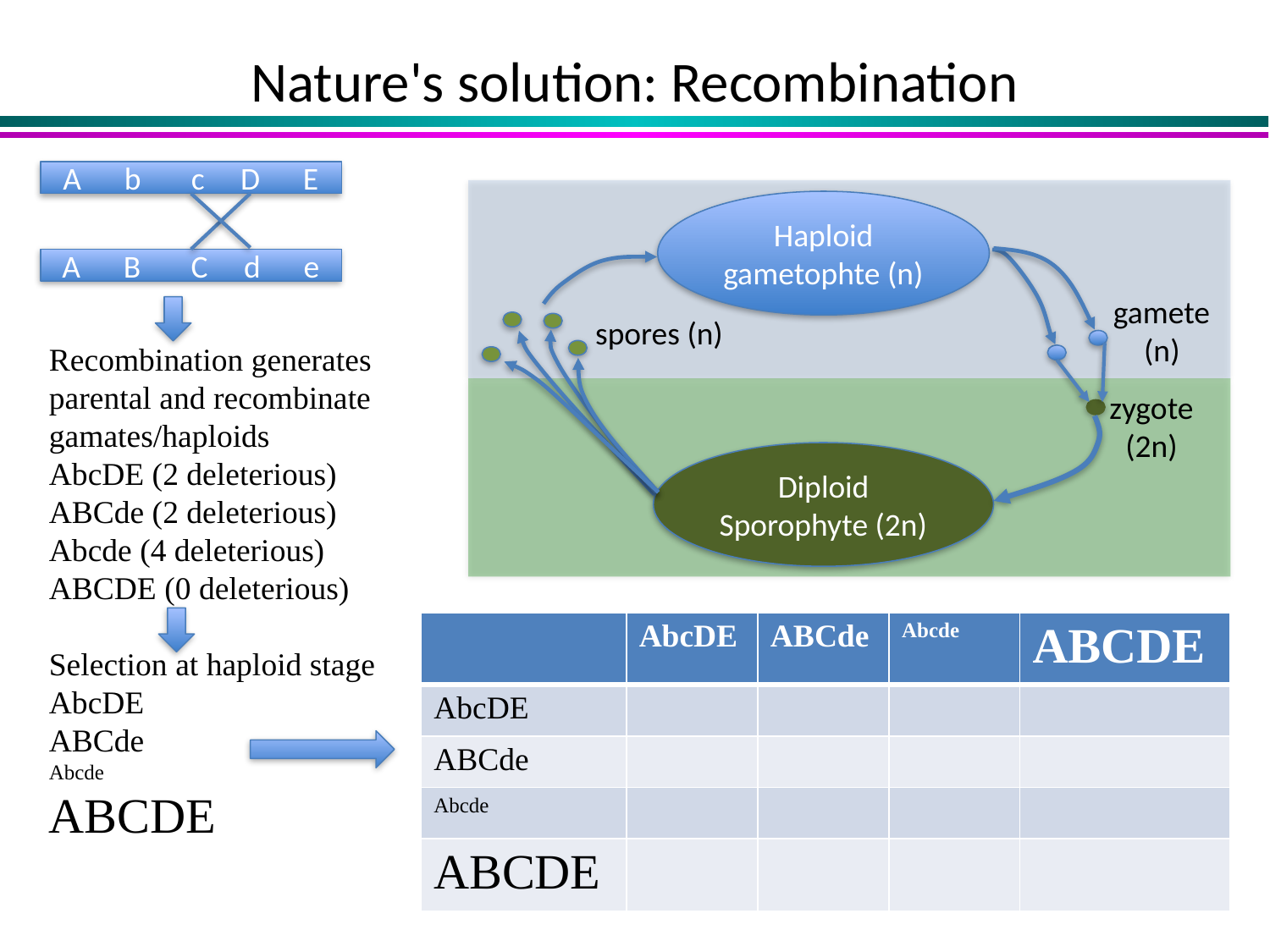

# Nature's solution: Recombination
A      b       c     D      E

Haploid gametophte (n)

gamete
(n)

zygote
(2n)

Diploid Sporophyte (2n)
A      B       C     d      e

spores (n)
Recombination generates parental and recombinate gamates/haploids
AbcDE (2 deleterious)
ABCde (2 deleterious)
Abcde (4 deleterious)
ABCDE (0 deleterious)

Selection at haploid stage
AbcDE
ABCde
Abcde
ABCDE

|  | AbcDE | ABCde | Abcde | ABCDE |
| --- | --- | --- | --- | --- |
| AbcDE |  |  |  |  |
| ABCde |  |  |  |  |
| Abcde |  |  |  |  |
| ABCDE |  |  |  |  |